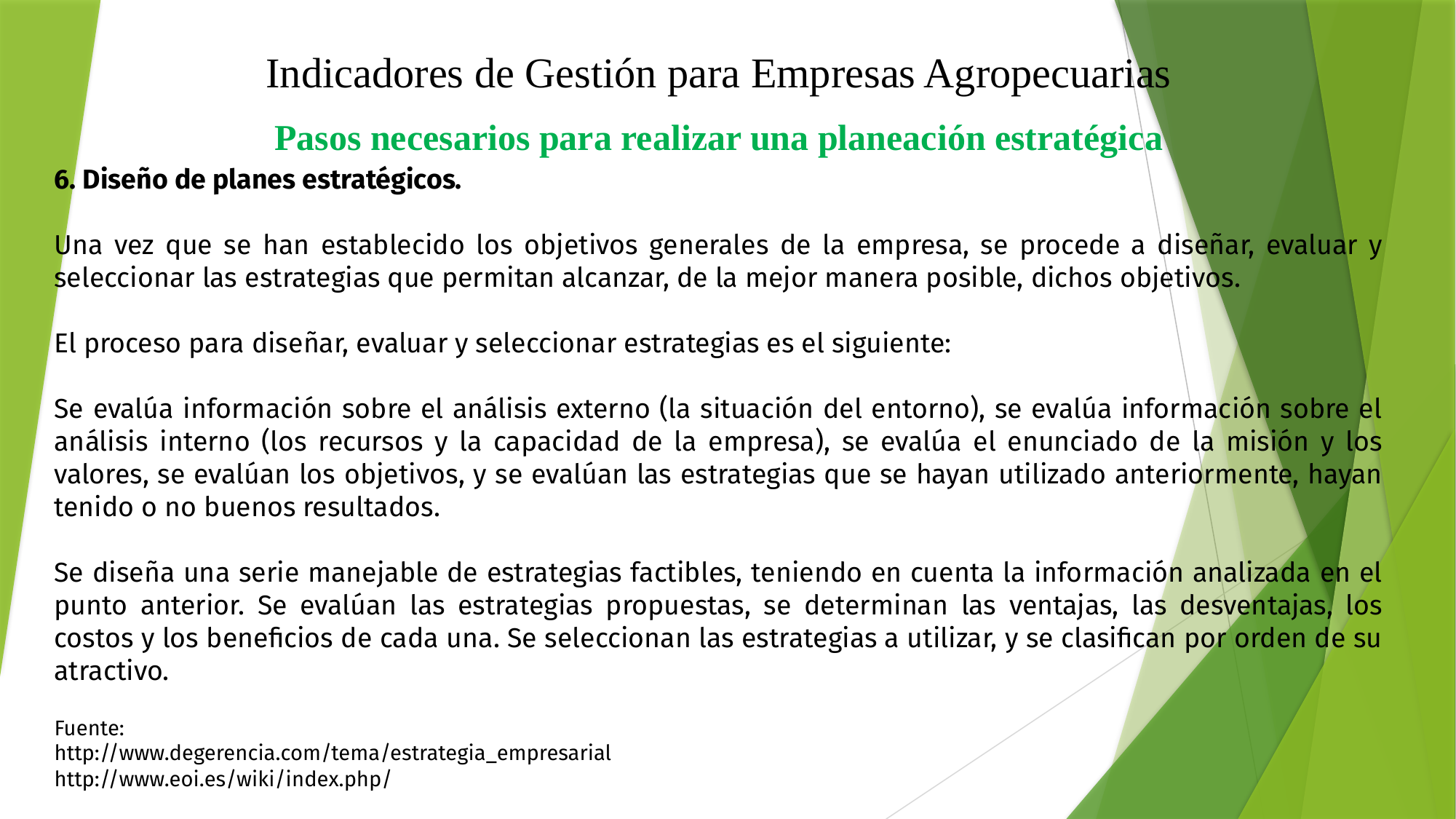

Indicadores de Gestión para Empresas Agropecuarias

Pasos necesarios para realizar una planeación estratégica
6. Diseño de planes estratégicos.

Una vez que se han establecido los objetivos generales de la empresa, se procede a diseñar, evaluar y seleccionar las estrategias que permitan alcanzar, de la mejor manera posible, dichos objetivos.

El proceso para diseñar, evaluar y seleccionar estrategias es el siguiente:

Se evalúa información sobre el análisis externo (la situación del entorno), se evalúa información sobre el análisis interno (los recursos y la capacidad de la empresa), se evalúa el enunciado de la misión y los valores, se evalúan los objetivos, y se evalúan las estrategias que se hayan utilizado anteriormente, hayan tenido o no buenos resultados.

Se diseña una serie manejable de estrategias factibles, teniendo en cuenta la información analizada en el punto anterior. Se evalúan las estrategias propuestas, se determinan las ventajas, las desventajas, los costos y los beneficios de cada una. Se seleccionan las estrategias a utilizar, y se clasifican por orden de su atractivo.

Fuente:
http://www.degerencia.com/tema/estrategia_empresarial
http://www.eoi.es/wiki/index.php/